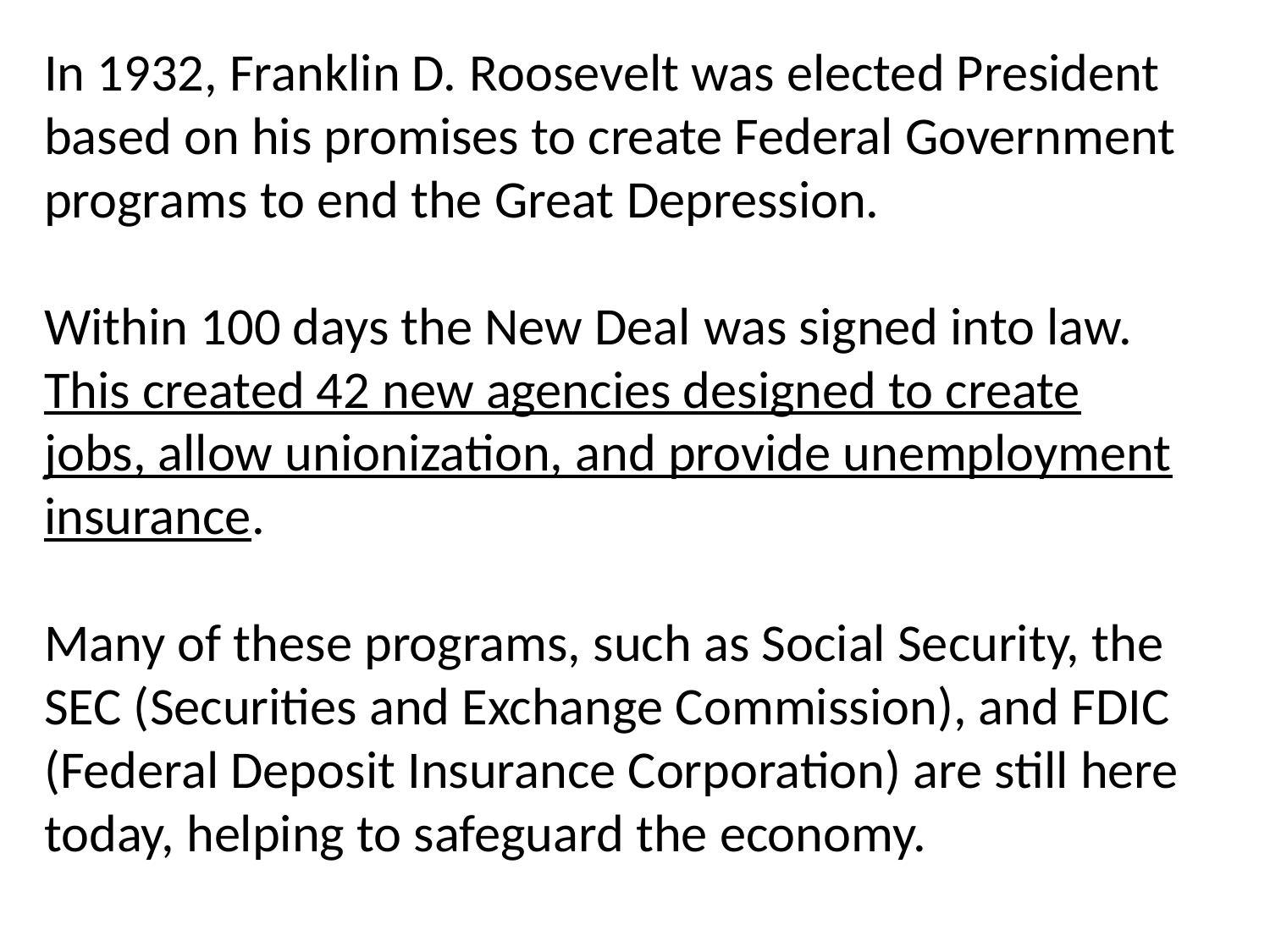

In 1932, Franklin D. Roosevelt was elected President based on his promises to create Federal Government programs to end the Great Depression.

Within 100 days the New Deal was signed into law. This created 42 new agencies designed to create jobs, allow unionization, and provide unemployment insurance.

Many of these programs, such as Social Security, the SEC (Securities and Exchange Commission), and FDIC (Federal Deposit Insurance Corporation) are still here today, helping to safeguard the economy.